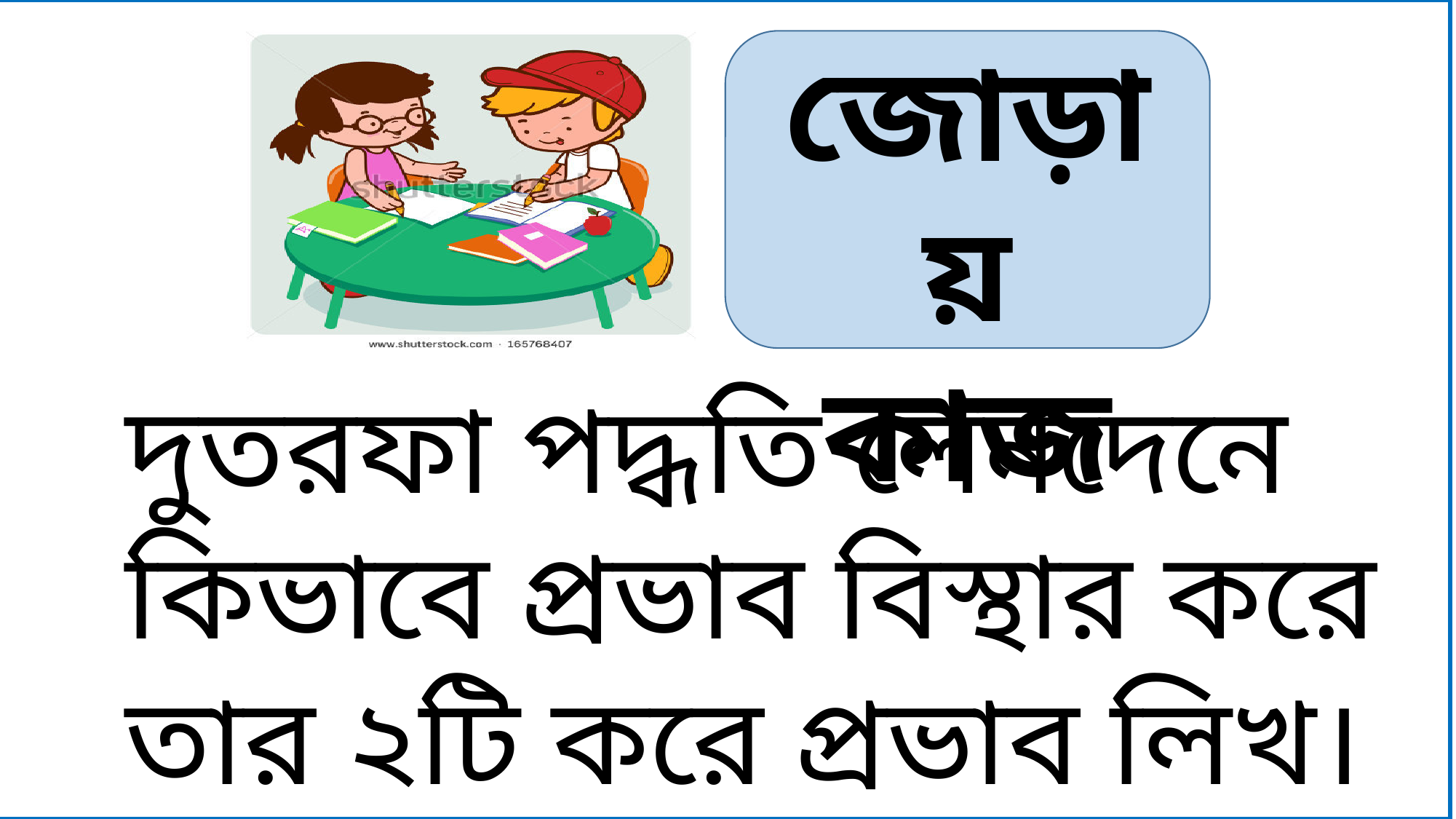

জোড়ায় কাজ

দুতরফা পদ্ধতি লেনদেনে কিভাবে প্রভাব বিস্থার করে তার ২টি করে প্রভাব লিখ।